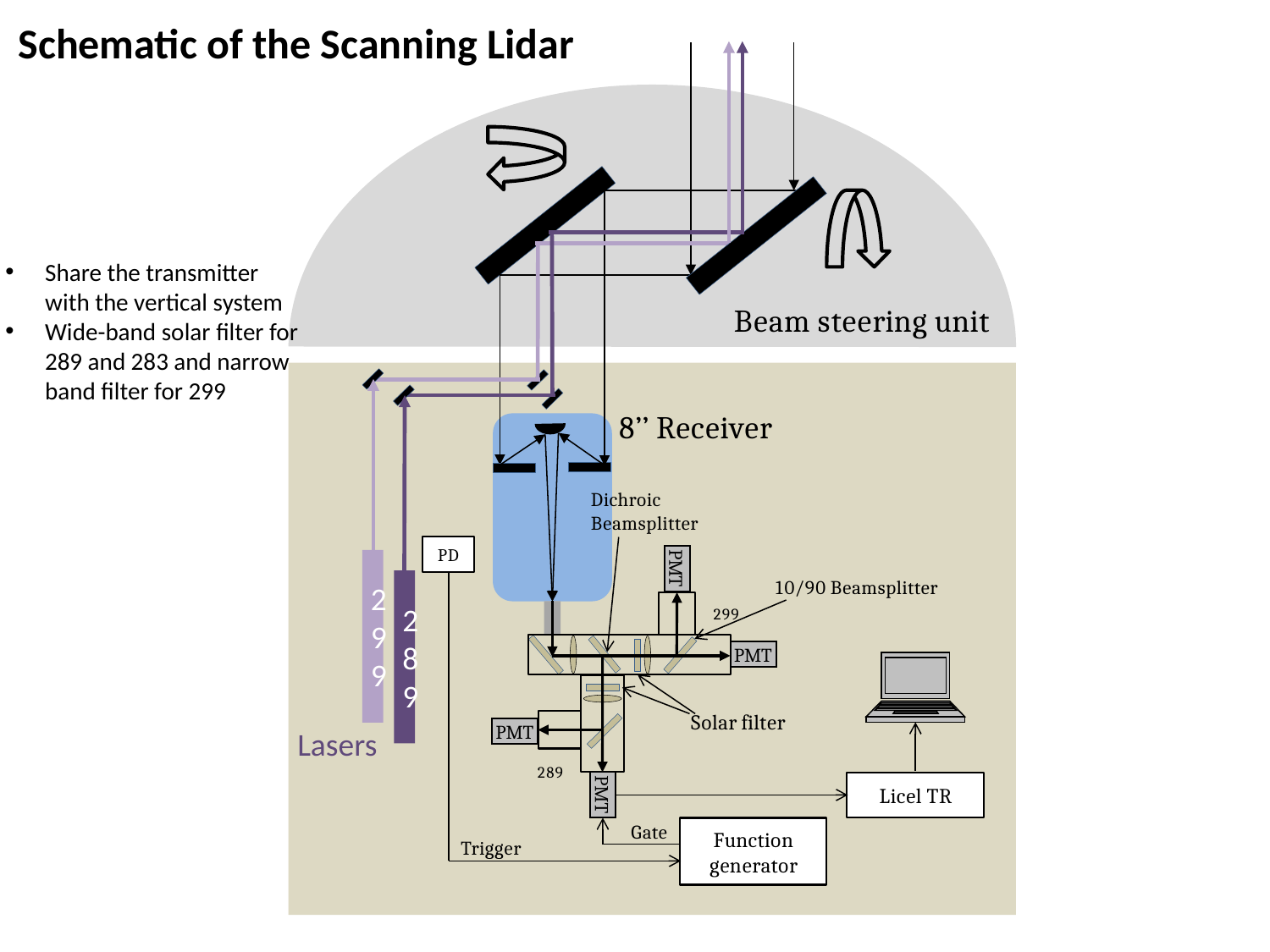

Schematic of the Scanning Lidar

Share the transmitter with the vertical system
Wide-band solar filter for 289 and 283 and narrow band filter for 299
Beam steering unit

8’’ Receiver

Dichroic Beamsplitter
PD
299
PMT
10/90 Beamsplitter
289

299

PMT

Solar filter

Lasers
PMT

289
Licel TR
PMT
Gate
Function generator
Trigger